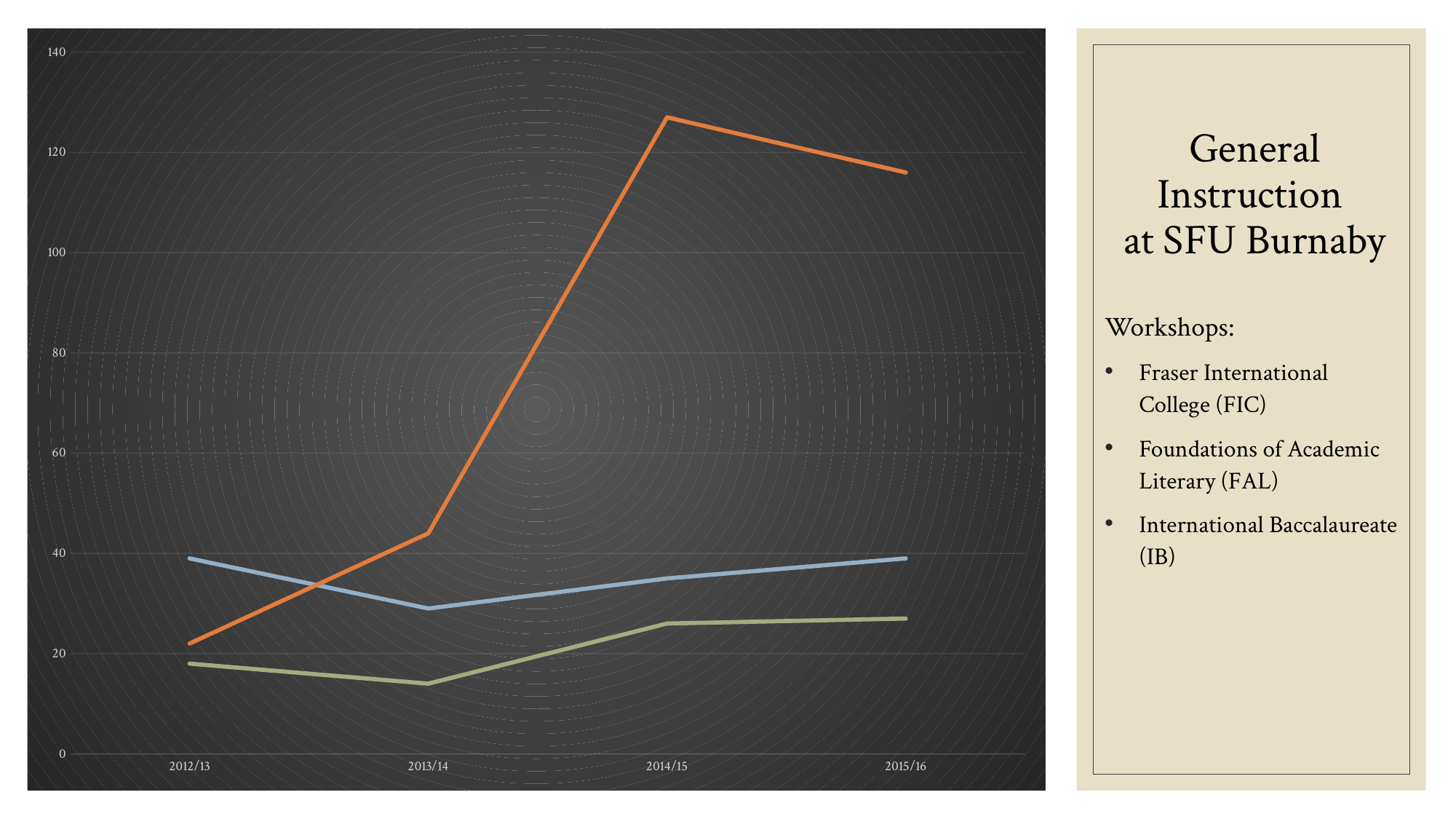

### Chart

| Category | FAL | FIC | IB |
|---|---|---|---|
| 2012/13 | 39.0 | 22.0 | 18.0 |
| 2013/14 | 29.0 | 44.0 | 14.0 |
| 2014/15 | 35.0 | 127.0 | 26.0 |
| 2015/16 | 39.0 | 116.0 | 27.0 |
# General Instruction
at SFU Burnaby
Workshops:
Fraser International College (FIC)
Foundations of Academic Literary (FAL)
International Baccalaureate (IB)